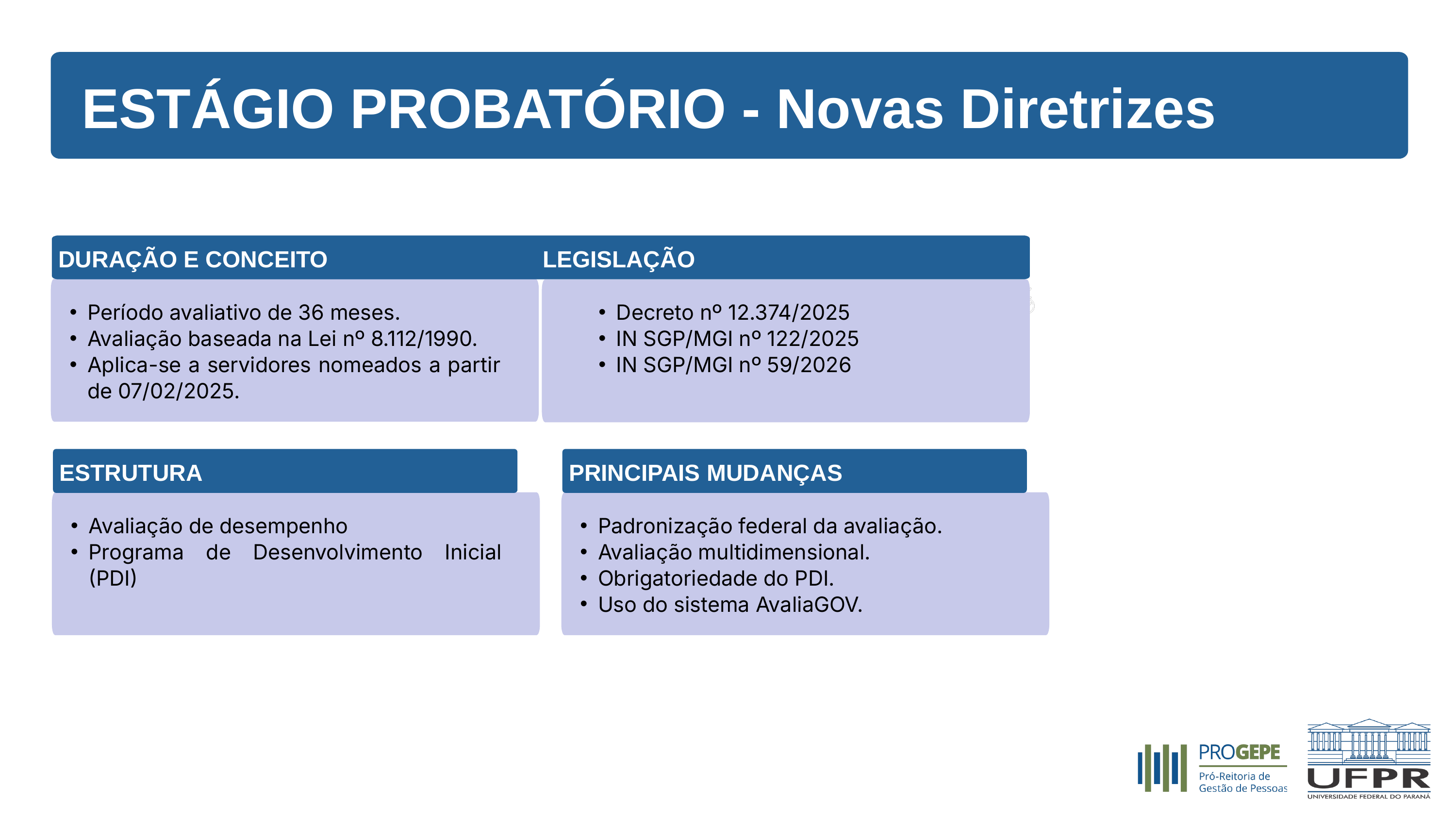

ESTÁGIO PROBATÓRIO - Novas Diretrizes

DURAÇÃO E CONCEITO
LEGISLAÇÃO

Período avaliativo de 36 meses.
Avaliação baseada na Lei nº 8.112/1990.
Aplica-se a servidores nomeados a partir de 07/02/2025.
Decreto nº 12.374/2025
IN SGP/MGI nº 122/2025
IN SGP/MGI nº 59/2026

ESTRUTURA
PRINCIPAIS MUDANÇAS

Avaliação de desempenho
Programa de Desenvolvimento Inicial (PDI)

Padronização federal da avaliação.
Avaliação multidimensional.
Obrigatoriedade do PDI.
Uso do sistema AvaliaGOV.